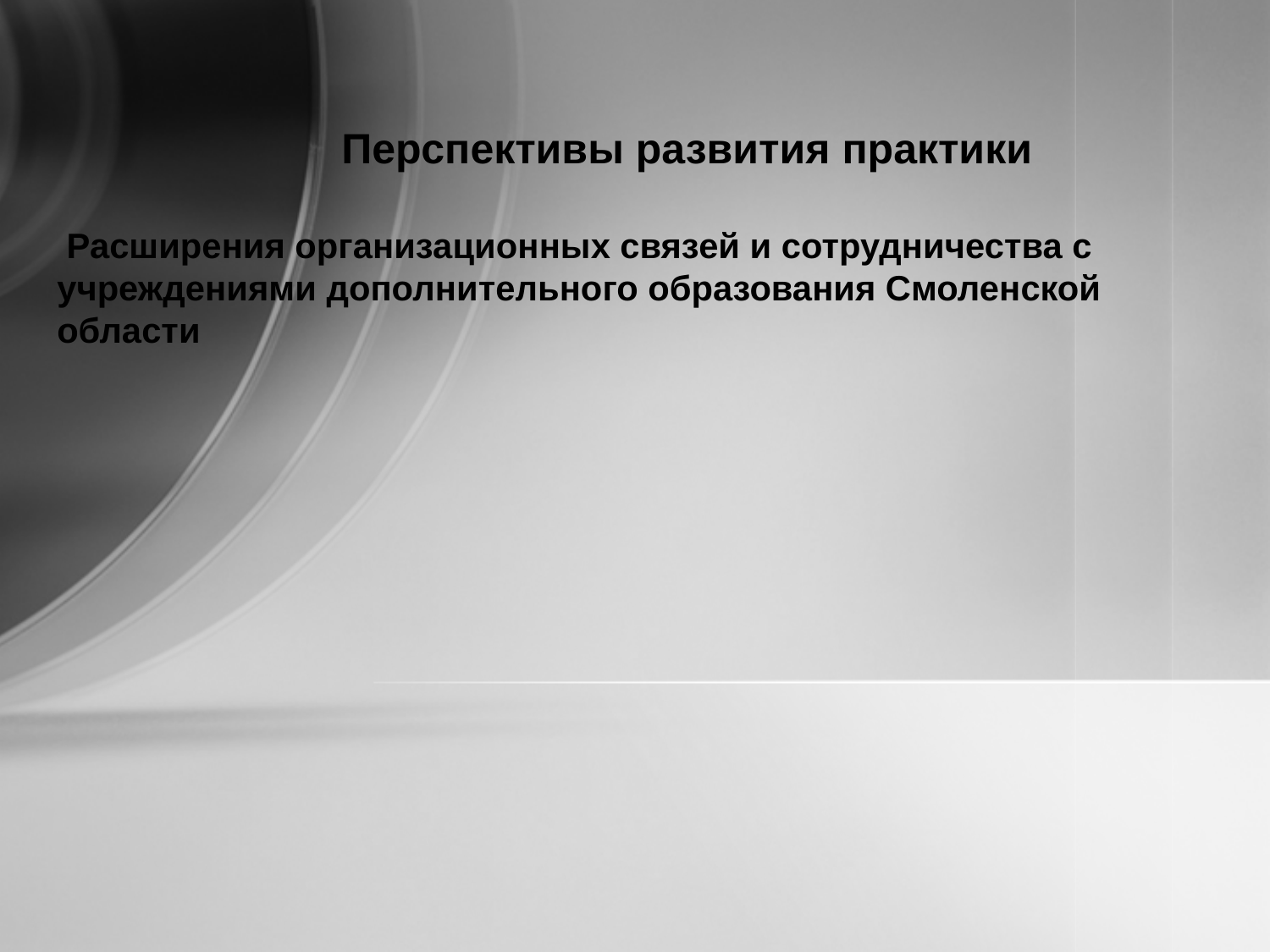

Перспективы развития практики
 Расширения организационных связей и сотрудничества с учреждениями дополнительного образования Смоленской области